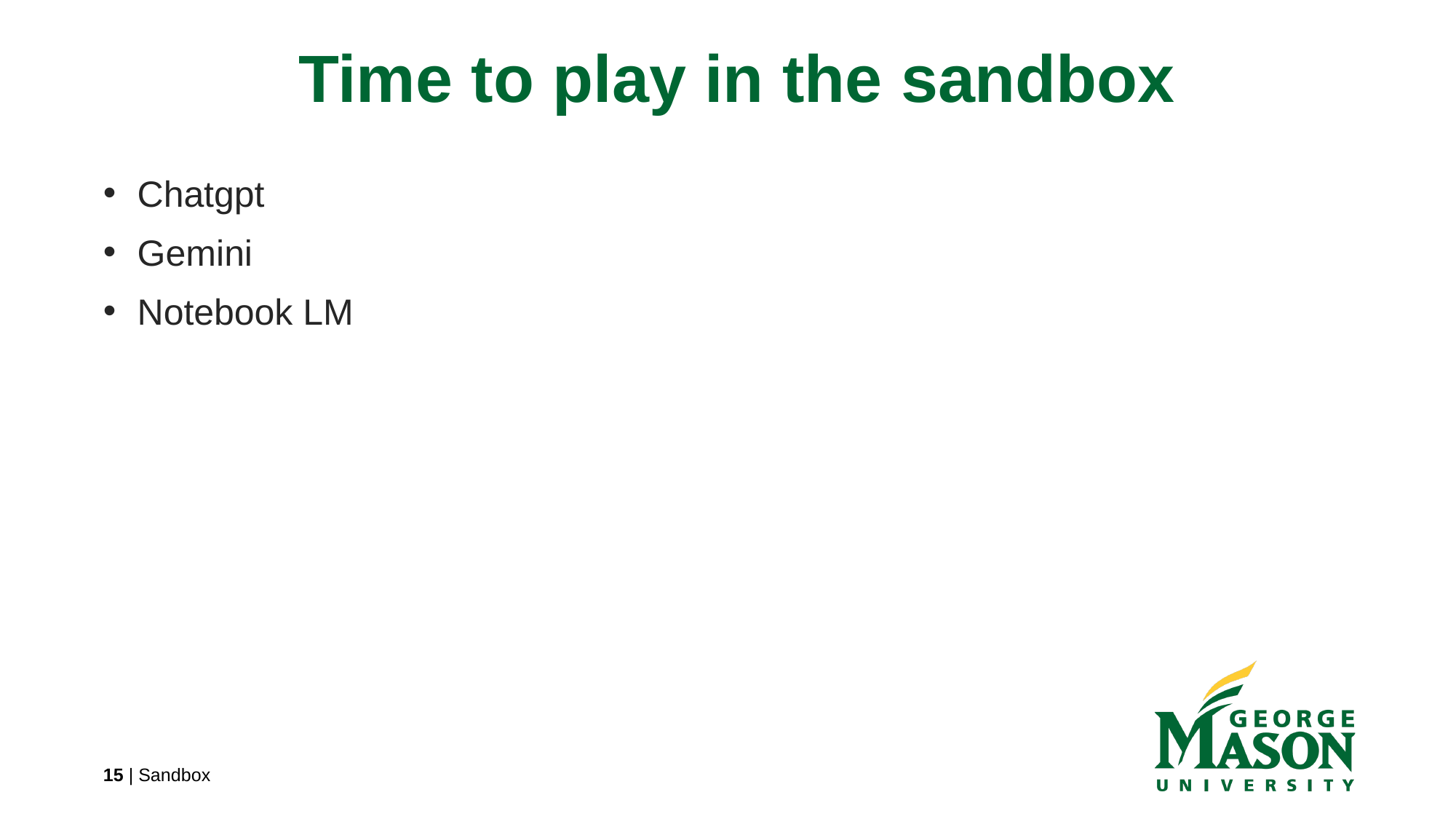

# Time to play in the sandbox
Chatgpt
Gemini
Notebook LM

15 | Sandbox